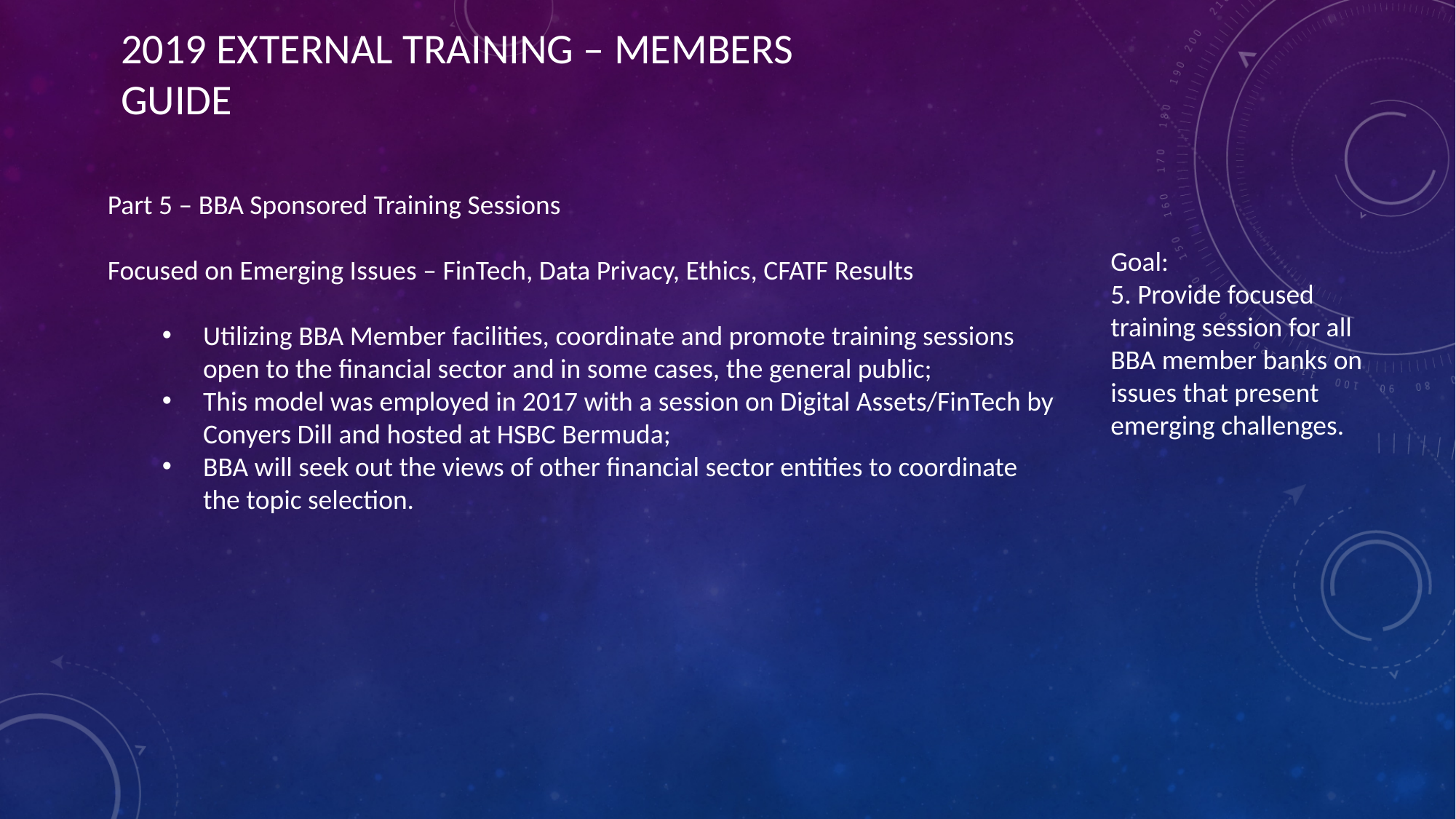

# 2019 External training – members Guide

Part 5 – BBA Sponsored Training Sessions

Focused on Emerging Issues – FinTech, Data Privacy, Ethics, CFATF Results

Utilizing BBA Member facilities, coordinate and promote training sessions open to the financial sector and in some cases, the general public;
This model was employed in 2017 with a session on Digital Assets/FinTech by Conyers Dill and hosted at HSBC Bermuda;
BBA will seek out the views of other financial sector entities to coordinate the topic selection.

Goal:
5. Provide focused training session for all BBA member banks on issues that present emerging challenges.